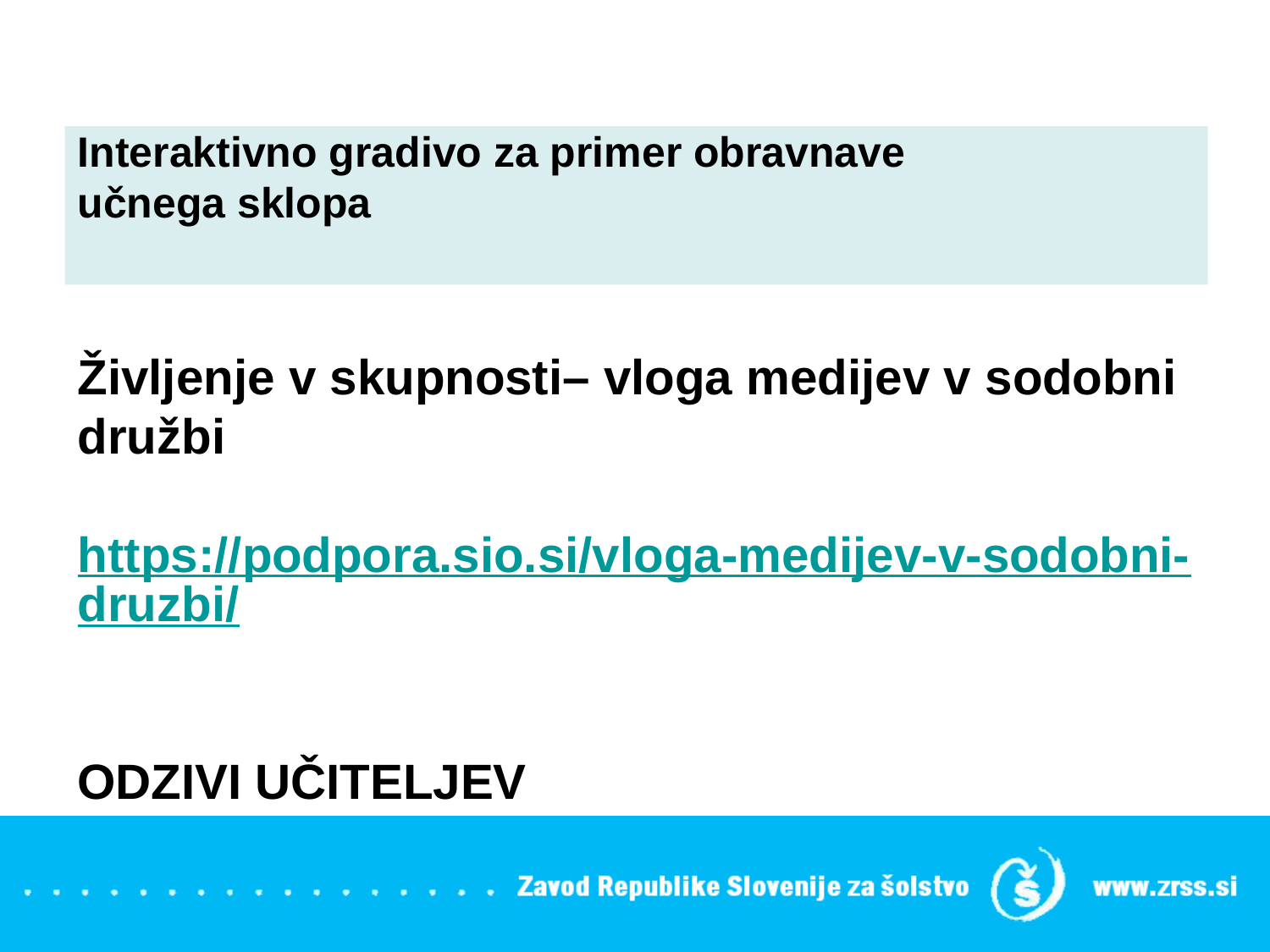

# Interaktivno gradivo za primer obravnave učnega sklopa Življenje v skupnosti– vloga medijev v sodobni družbi   https://podpora.sio.si/vloga-medijev-v-sodobni-druzbi/ ODZIVI UČITELJEV